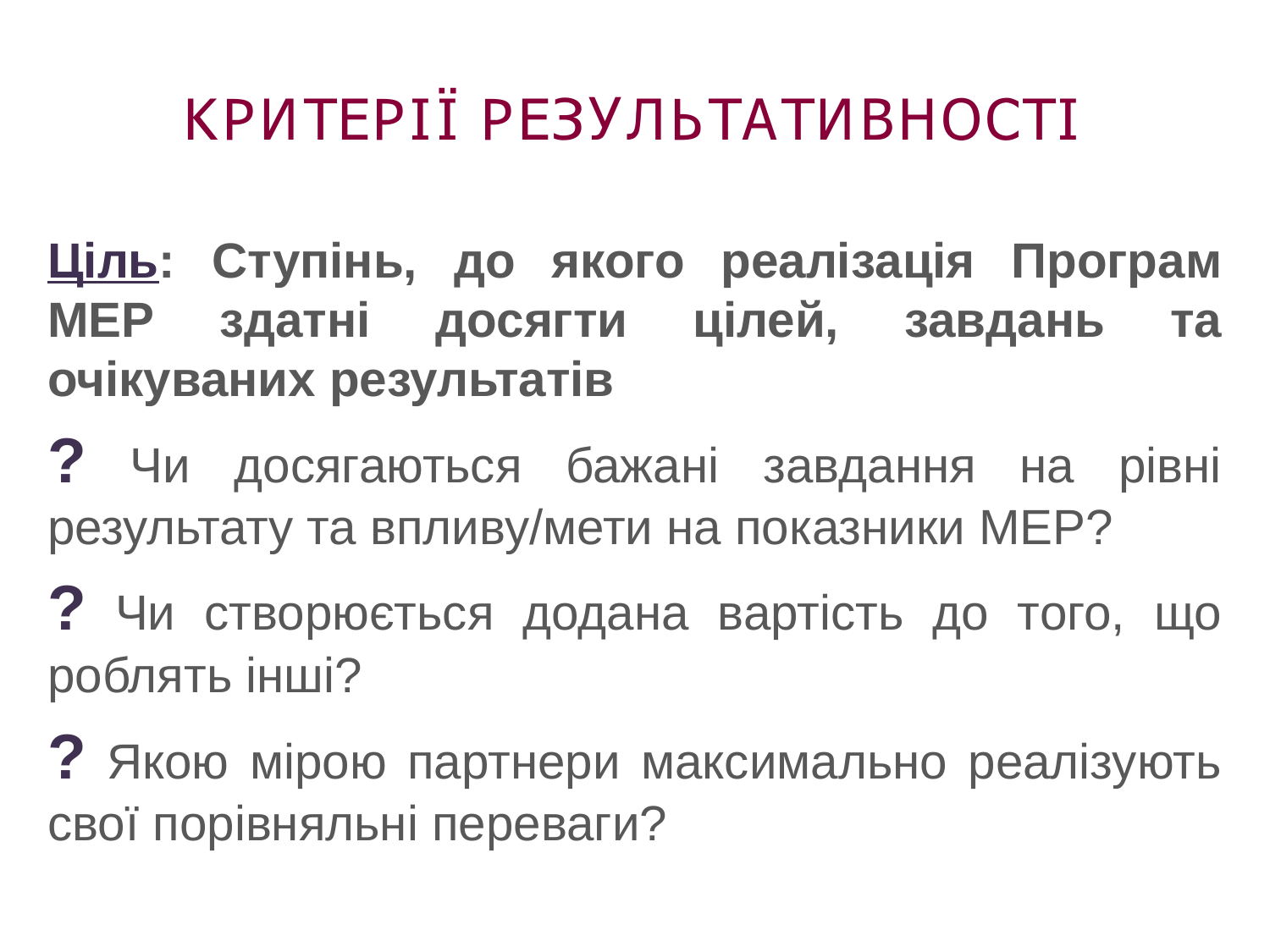

# КРИТЕРІЇ РЕЗУЛЬТАТИВНОСТІ
Ціль: Ступінь, до якого реалізація Програм МЕР здатні досягти цілей, завдань та очікуваних результатів
? Чи досягаються бажані завдання на рівні результату та впливу/мети на показники МЕР?
? Чи створюється додана вартість до того, що роблять інші?
? Якою мірою партнери максимально реалізують свої порівняльні переваги?